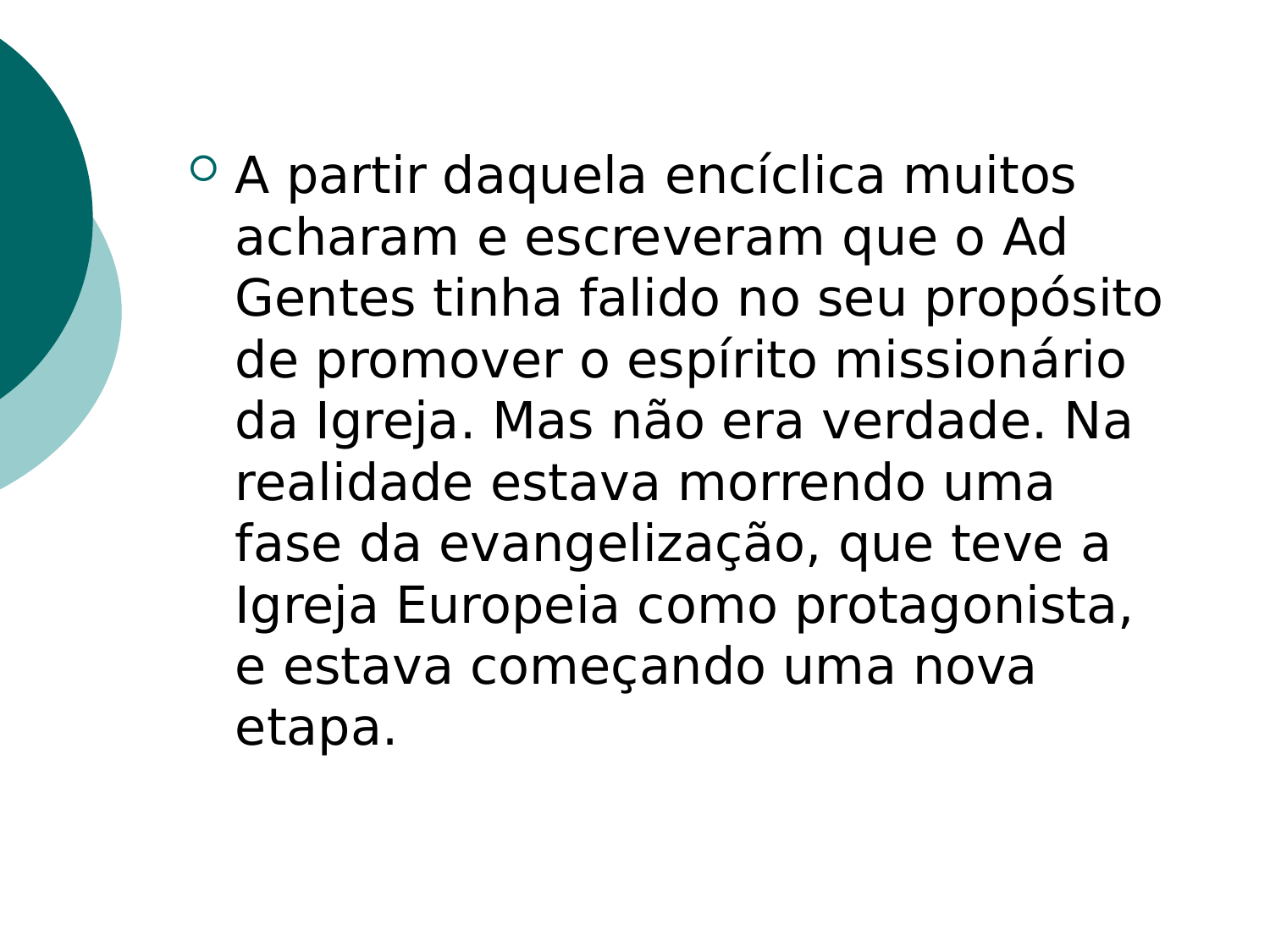

A partir daquela encíclica muitos acharam e escreveram que o Ad Gentes tinha falido no seu propósito de promover o espírito missionário da Igreja. Mas não era verdade. Na realidade estava morrendo uma fase da evangelização, que teve a Igreja Europeia como protagonista, e estava começando uma nova etapa.